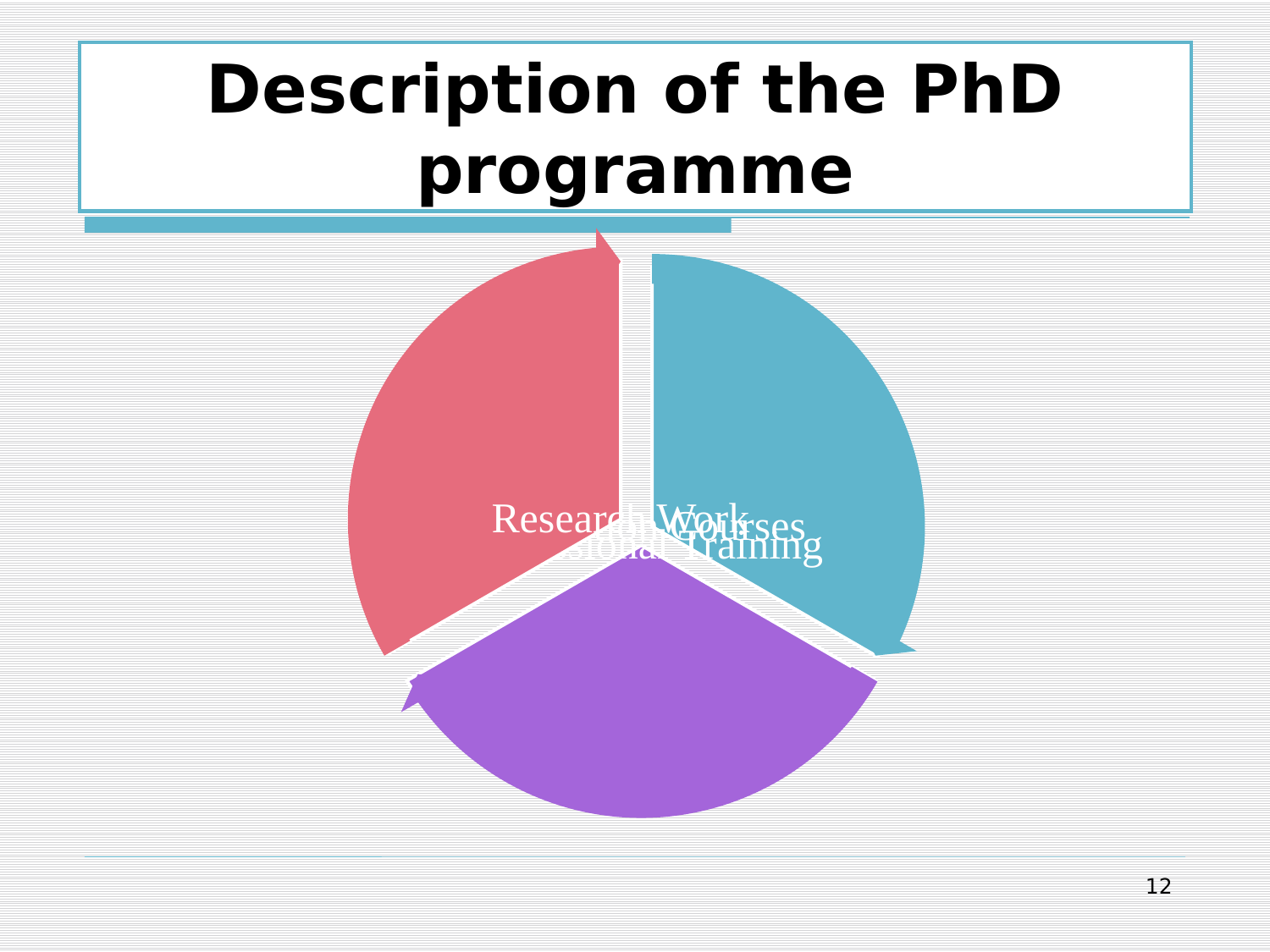

# Description of the PhD programme
Education Courses
Professional Training
Research Work
12